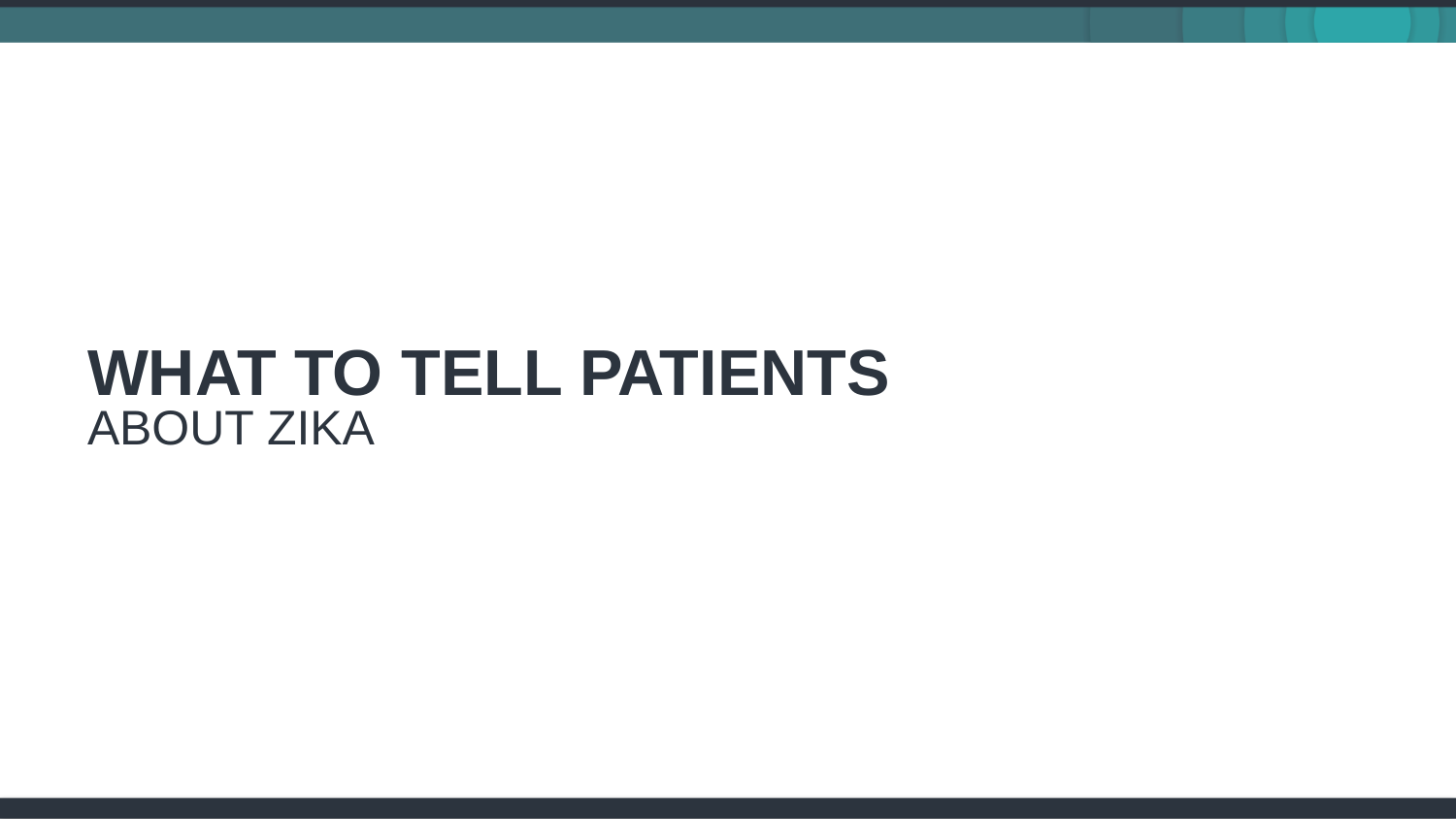

# What to tell patients about zika